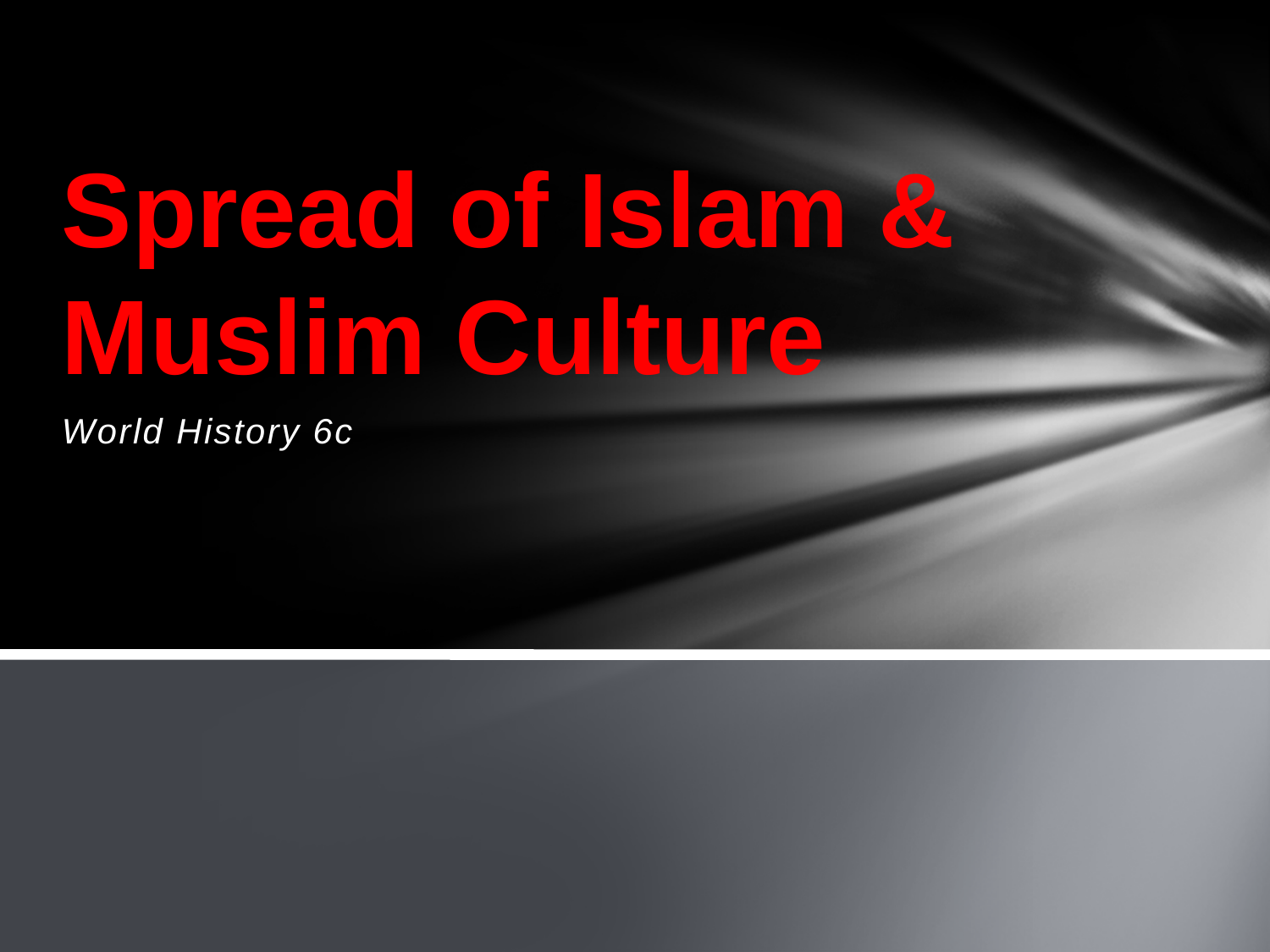

# Spread of Islam & Muslim Culture
World History 6c